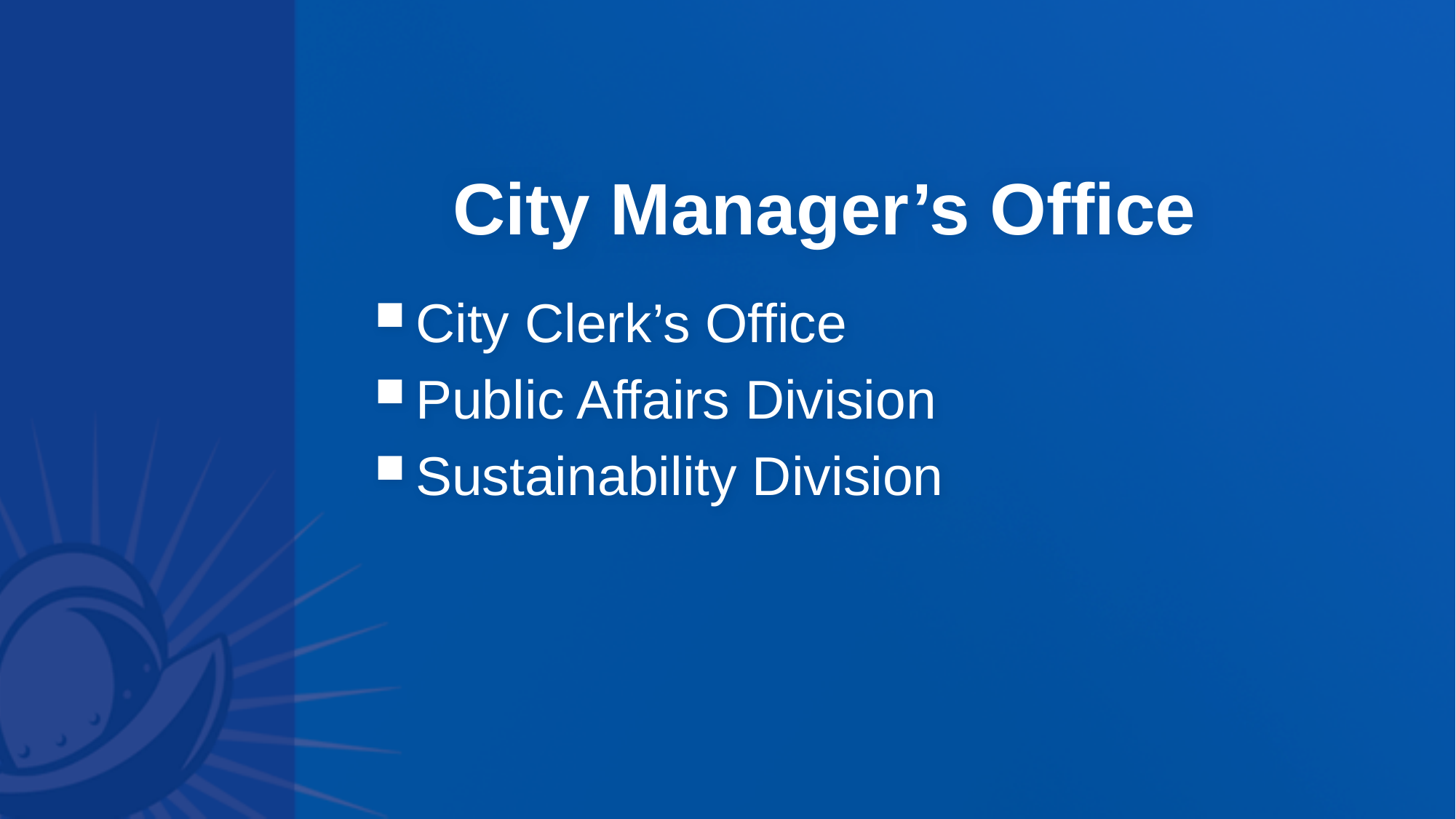

# City Manager’s Office
City Clerk’s Office
Public Affairs Division
Sustainability Division